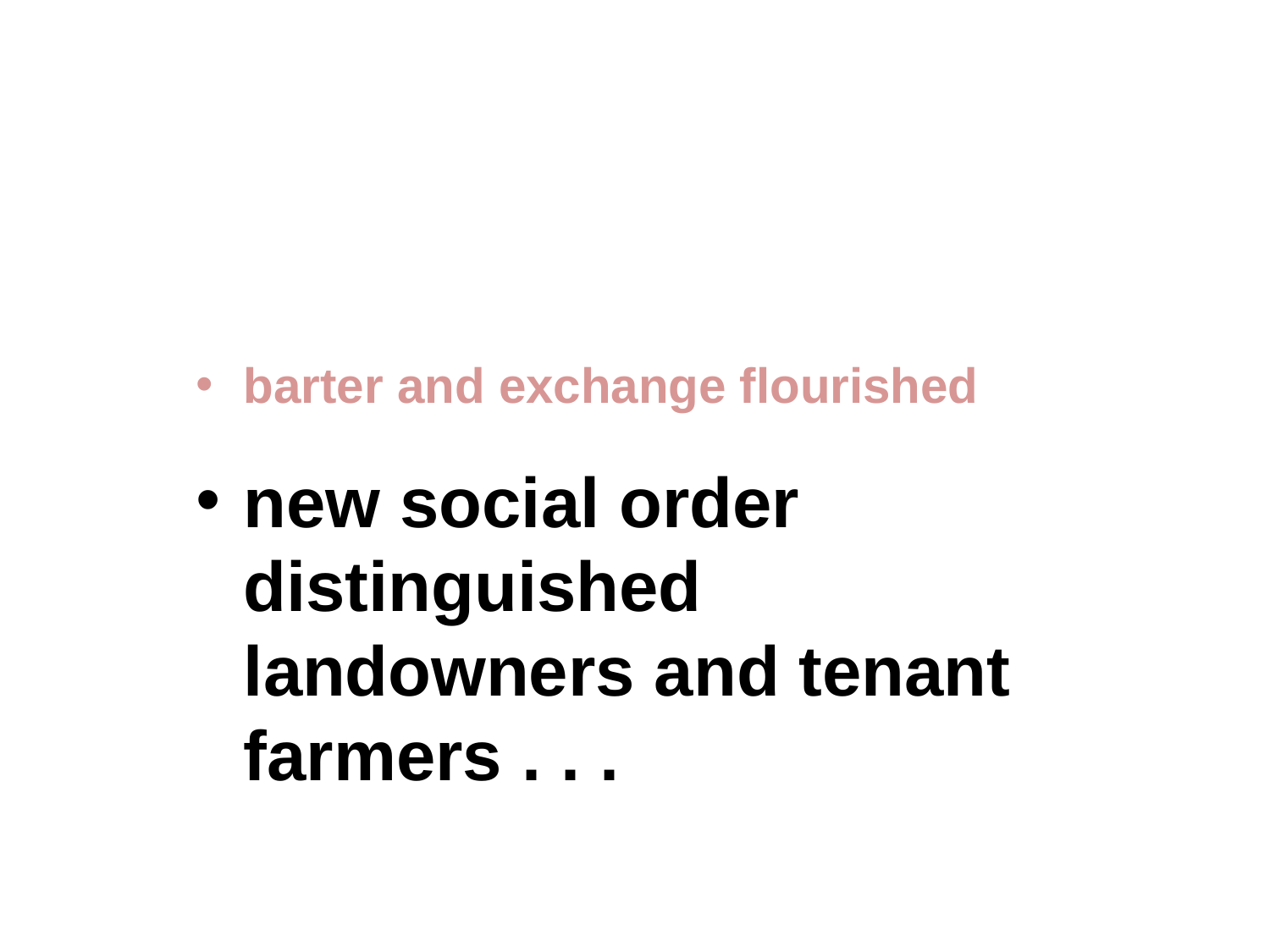

barter and exchange flourished

new social order distinguished landowners and tenant farmers . . .